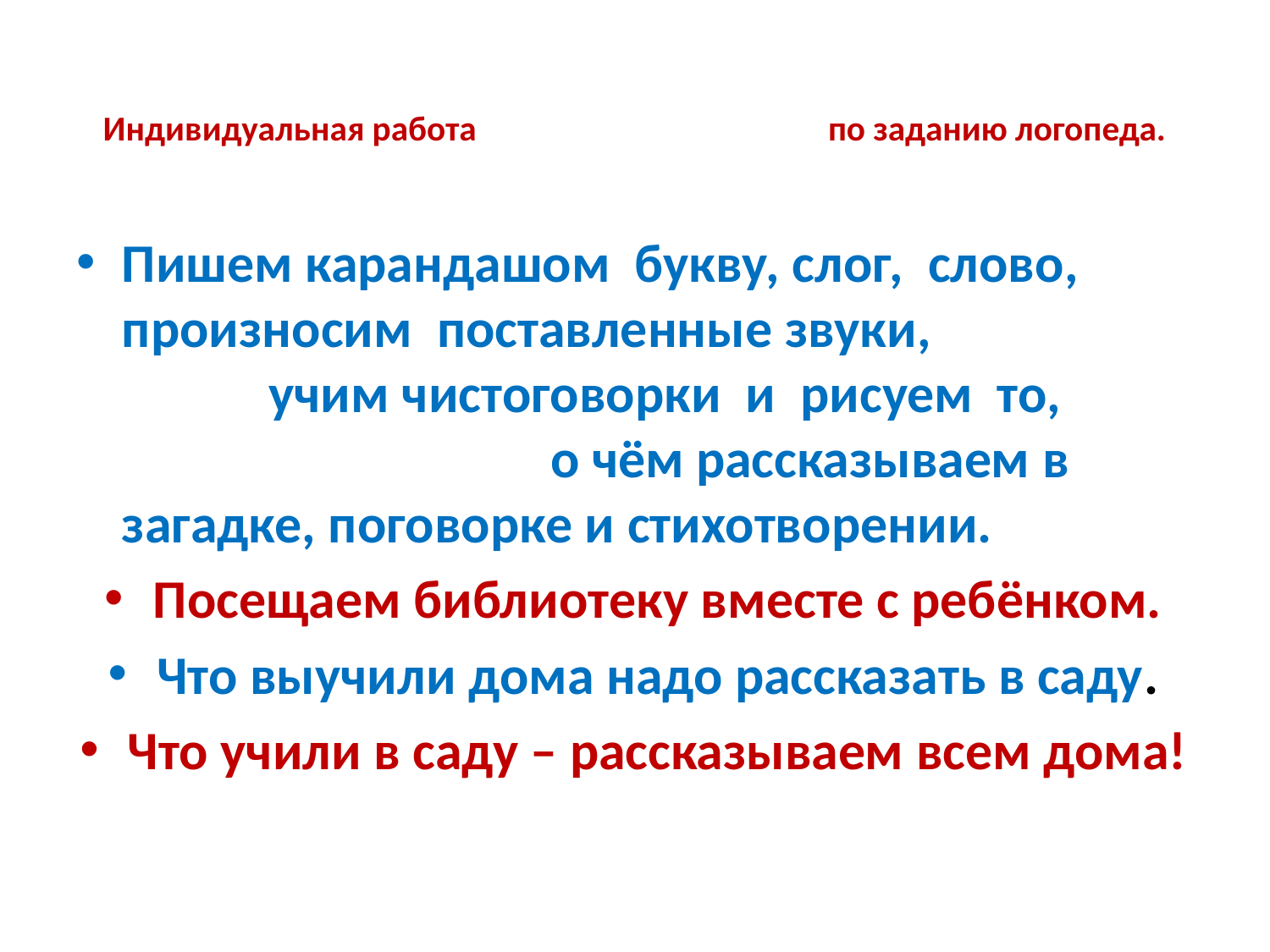

# Индивидуальная работа                                             по заданию логопеда.
Пишем карандашом  букву, слог,  слово, произносим  поставленные звуки,                                  учим чистоговорки  и  рисуем  то,                                              о чём рассказываем в загадке, поговорке и стихотворении.
Посещаем библиотеку вместе с ребёнком.
Что выучили дома надо рассказать в саду.
Что учили в саду – рассказываем всем дома!